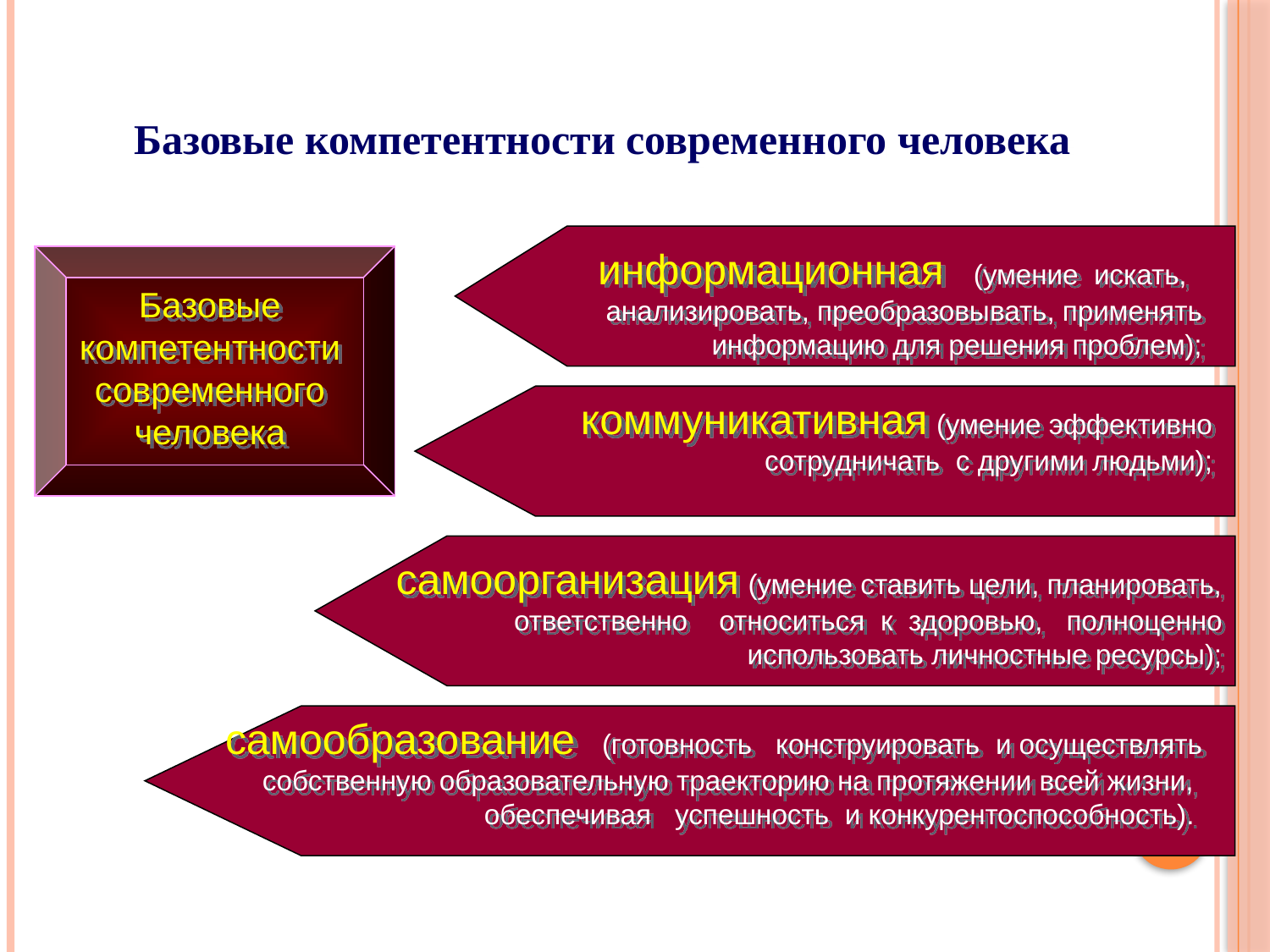

Базовые компетентности современного человека

информационная   (умение  искать,   анализировать, преобразовывать, применять информацию для решения проблем);

Базовые компетентности современного человека

коммуникативная (умение эффективно сотрудничать  с другими людьми);

самоорганизация (умение ставить цели, планировать, ответственно    относиться  к  здоровью,   полноценно использовать личностные ресурсы);

самообразование   (готовность   конструировать  и осуществлять собственную образовательную траекторию на протяжении всей жизни,  обеспечивая   успешность  и конкурентоспособность).